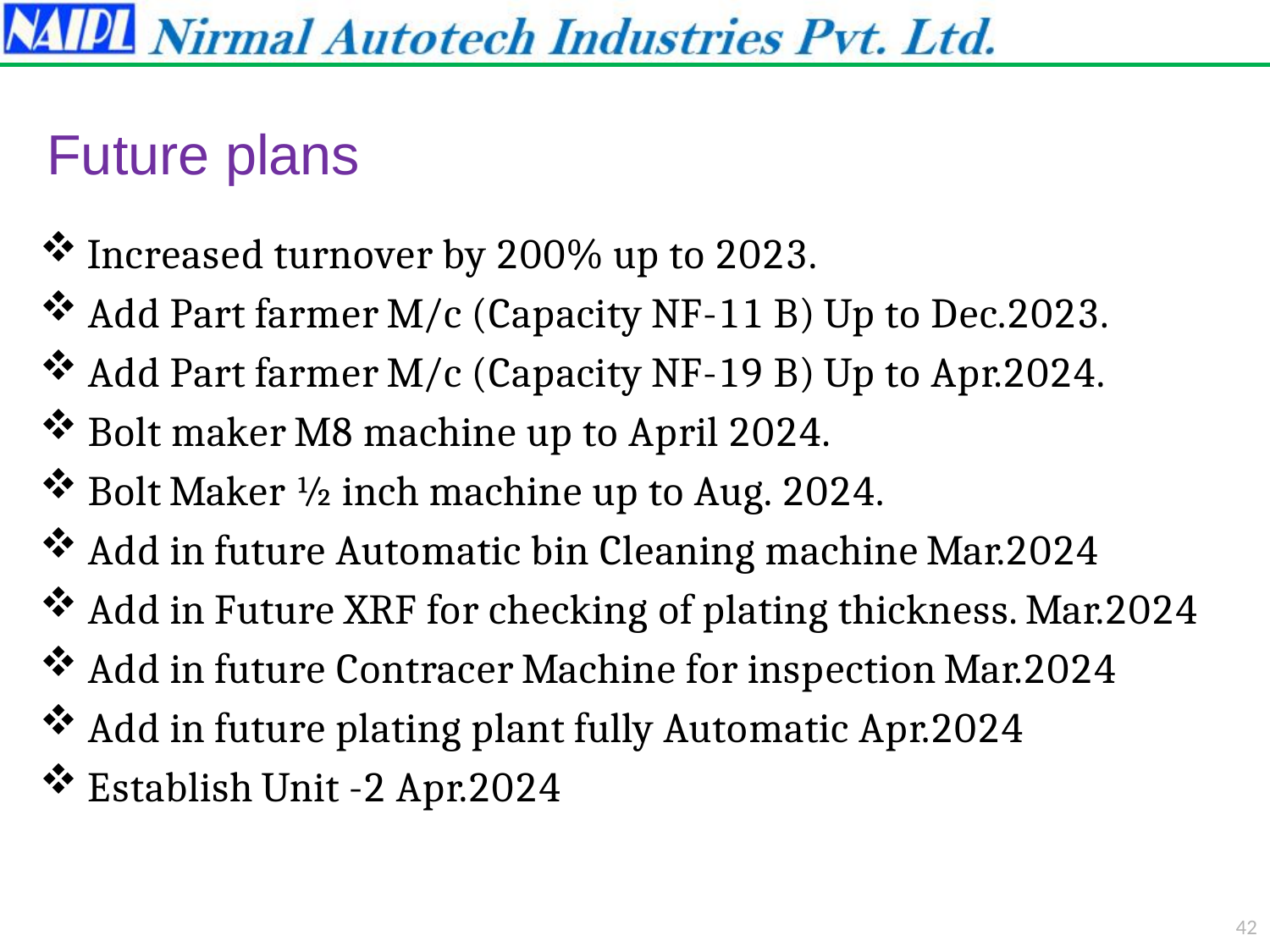

Future plans
Increased turnover by 200% up to 2023.
Add Part farmer M/c (Capacity NF-11 B) Up to Dec.2023.
Add Part farmer M/c (Capacity NF-19 B) Up to Apr.2024.
Bolt maker M8 machine up to April 2024.
Bolt Maker ½ inch machine up to Aug. 2024.
Add in future Automatic bin Cleaning machine Mar.2024
Add in Future XRF for checking of plating thickness. Mar.2024
Add in future Contracer Machine for inspection Mar.2024
Add in future plating plant fully Automatic Apr.2024
Establish Unit -2 Apr.2024

42